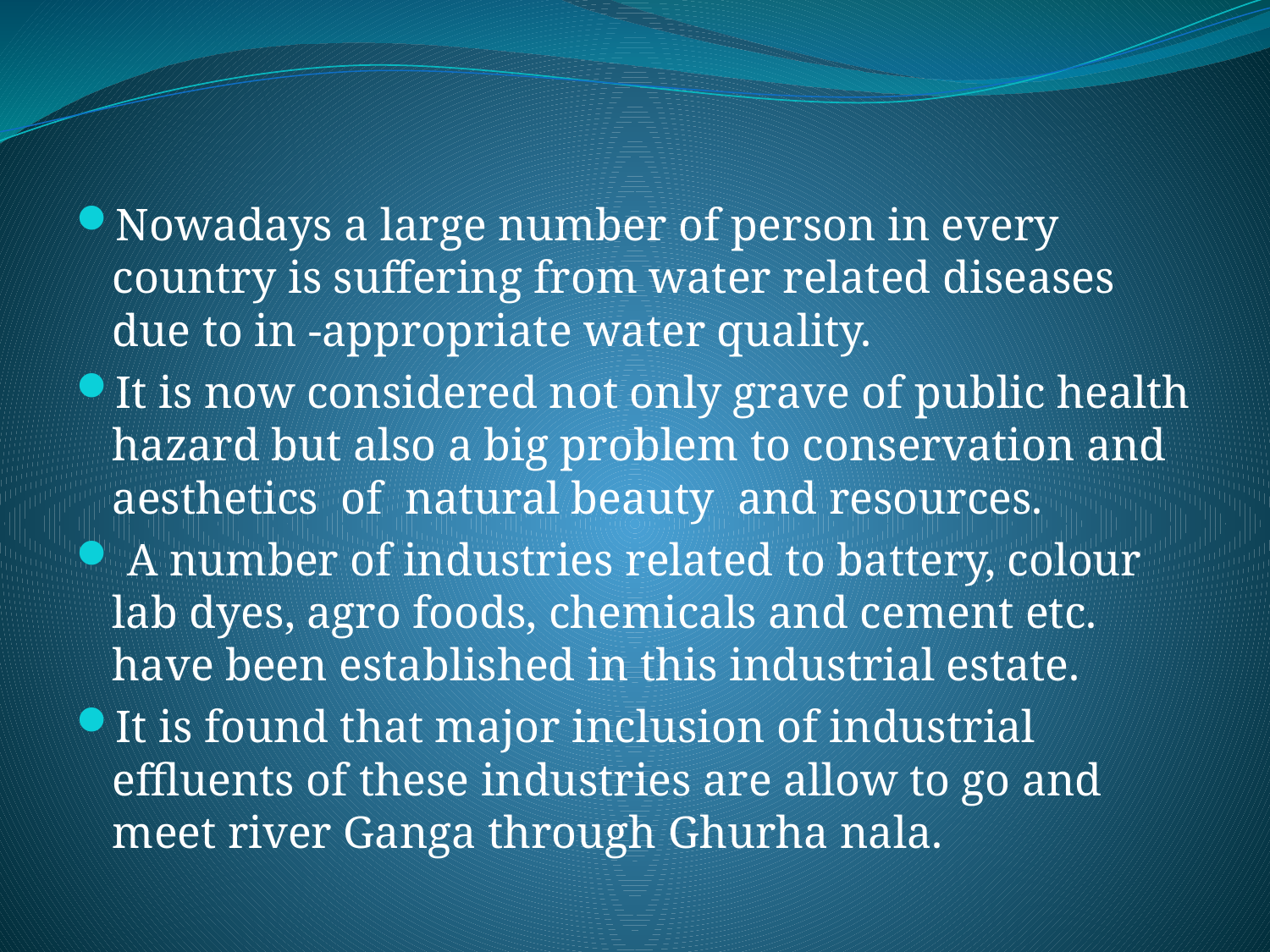

Nowadays a large number of person in every country is suffering from water related diseases due to in -appropriate water quality.
It is now considered not only grave of public health hazard but also a big problem to conservation and aesthetics  of  natural beauty  and resources.
 A number of industries related to battery, colour lab dyes, agro foods, chemicals and cement etc. have been established in this industrial estate.
It is found that major inclusion of industrial effluents of these industries are allow to go and meet river Ganga through Ghurha nala.